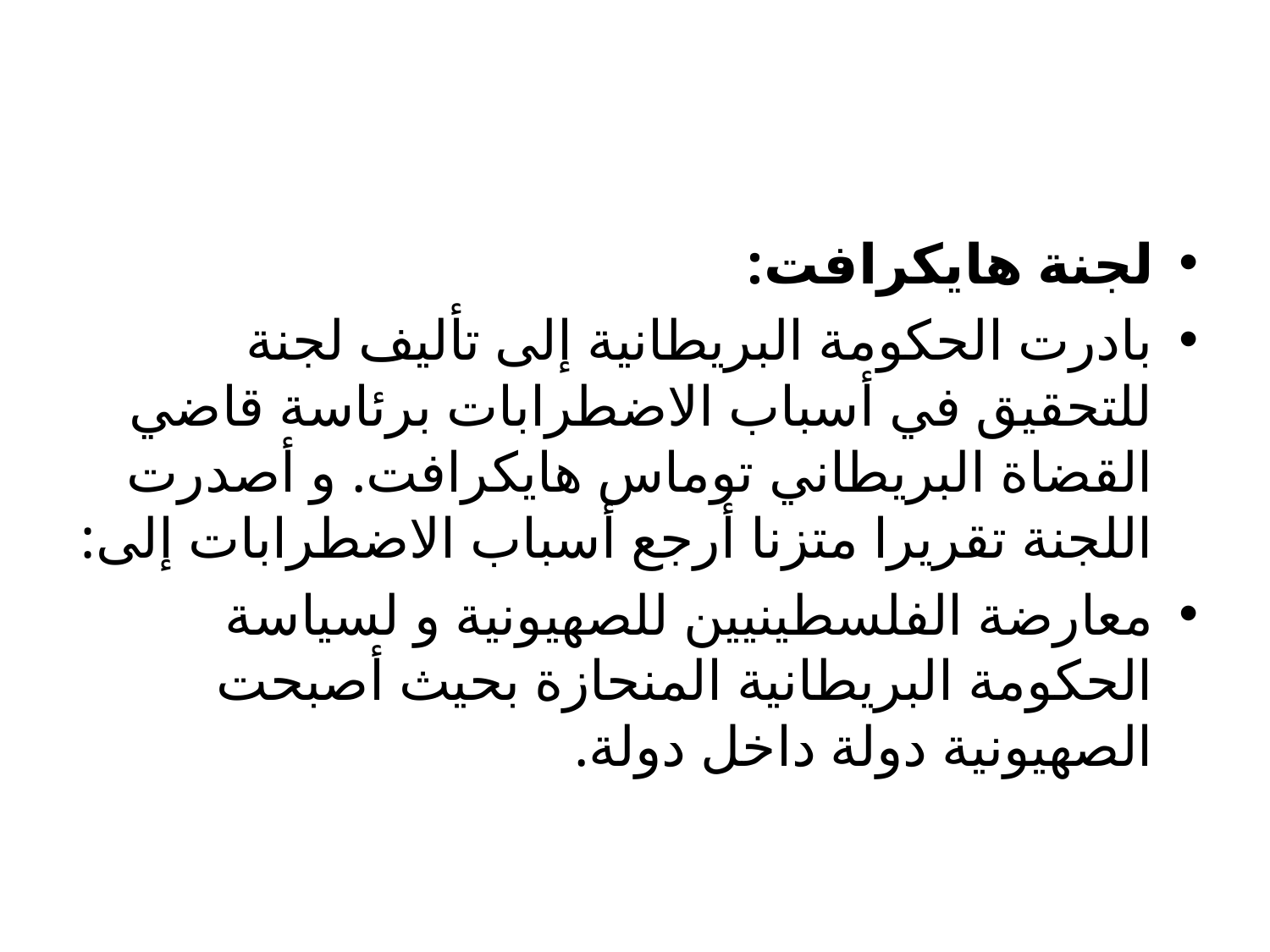

#
لجنة هايكرافت:
بادرت الحكومة البريطانية إلى تأليف لجنة للتحقيق في أسباب الاضطرابات برئاسة قاضي القضاة البريطاني توماس هايكرافت. و أصدرت اللجنة تقريرا متزنا أرجع أسباب الاضطرابات إلى:
معارضة الفلسطينيين للصهيونية و لسياسة الحكومة البريطانية المنحازة بحيث أصبحت الصهيونية دولة داخل دولة.